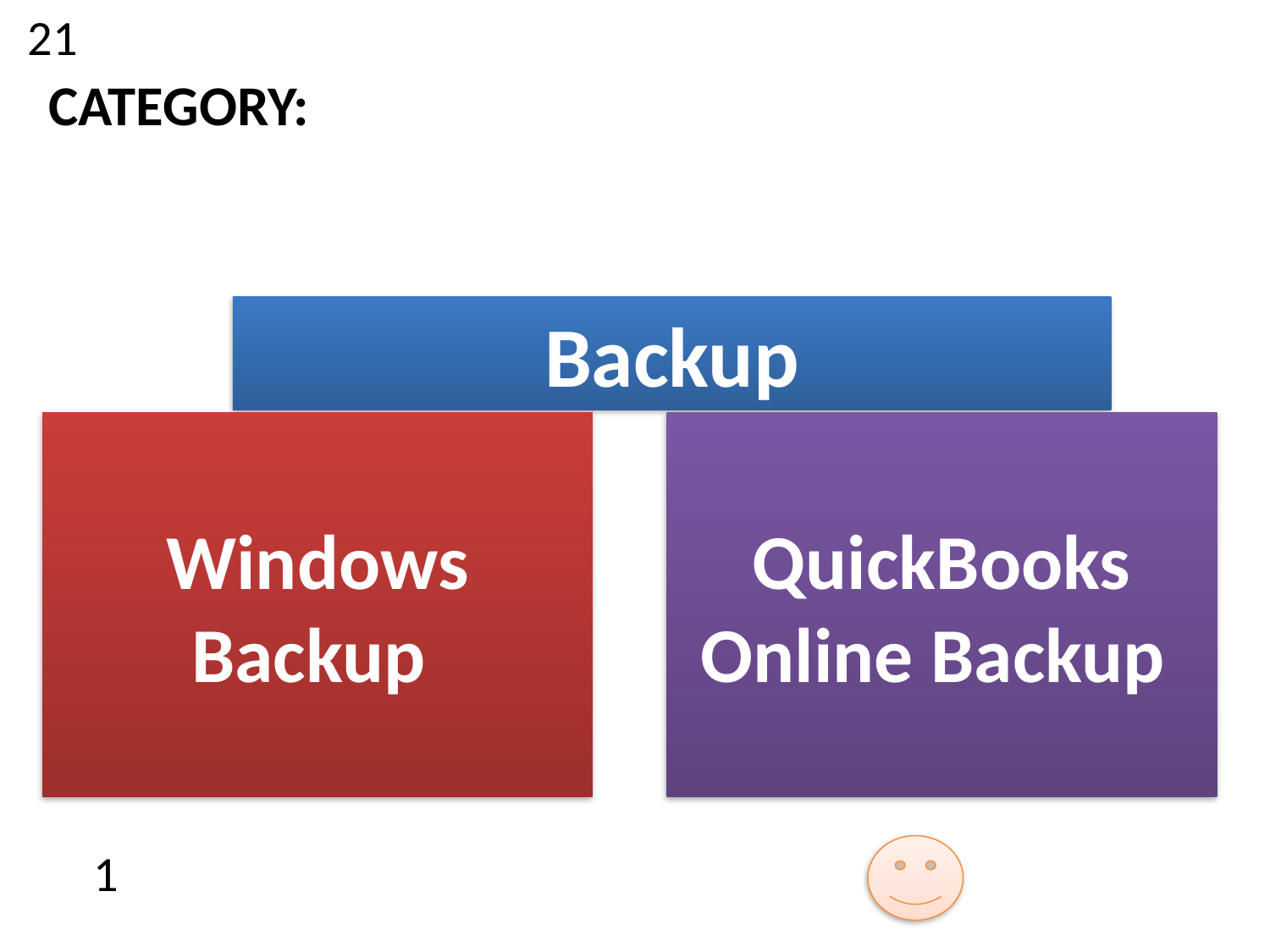

21
CATEGORY:
Backup

Windows Backup

QuickBooks Online Backup

1